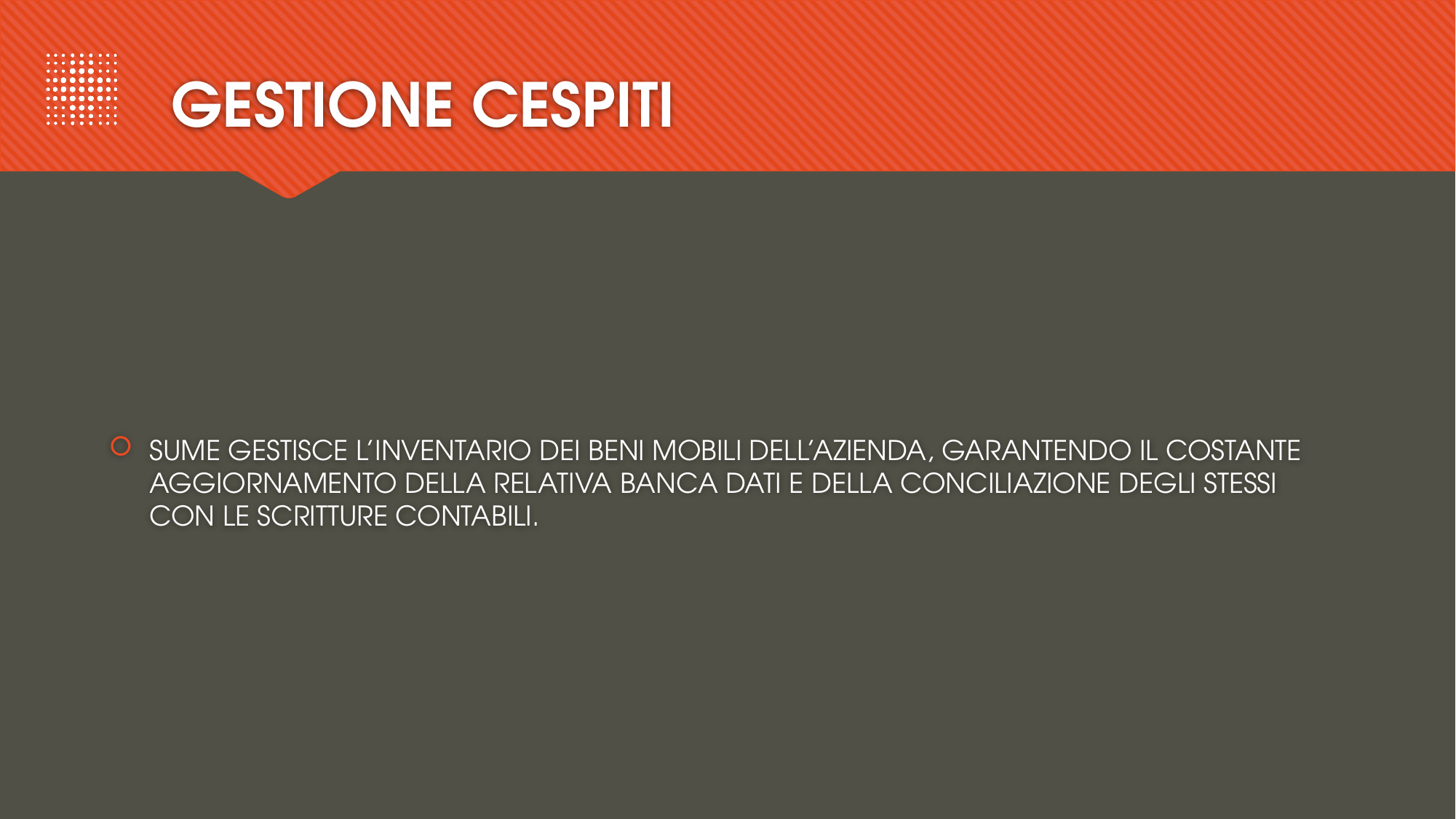

# GESTIONE CESPITI
SUME GESTISCE L’INVENTARIO DEI BENI MOBILI DELL’AZIENDA, GARANTENDO IL COSTANTE AGGIORNAMENTO DELLA RELATIVA BANCA DATI E DELLA CONCILIAZIONE DEGLI STESSI CON LE SCRITTURE CONTABILI.